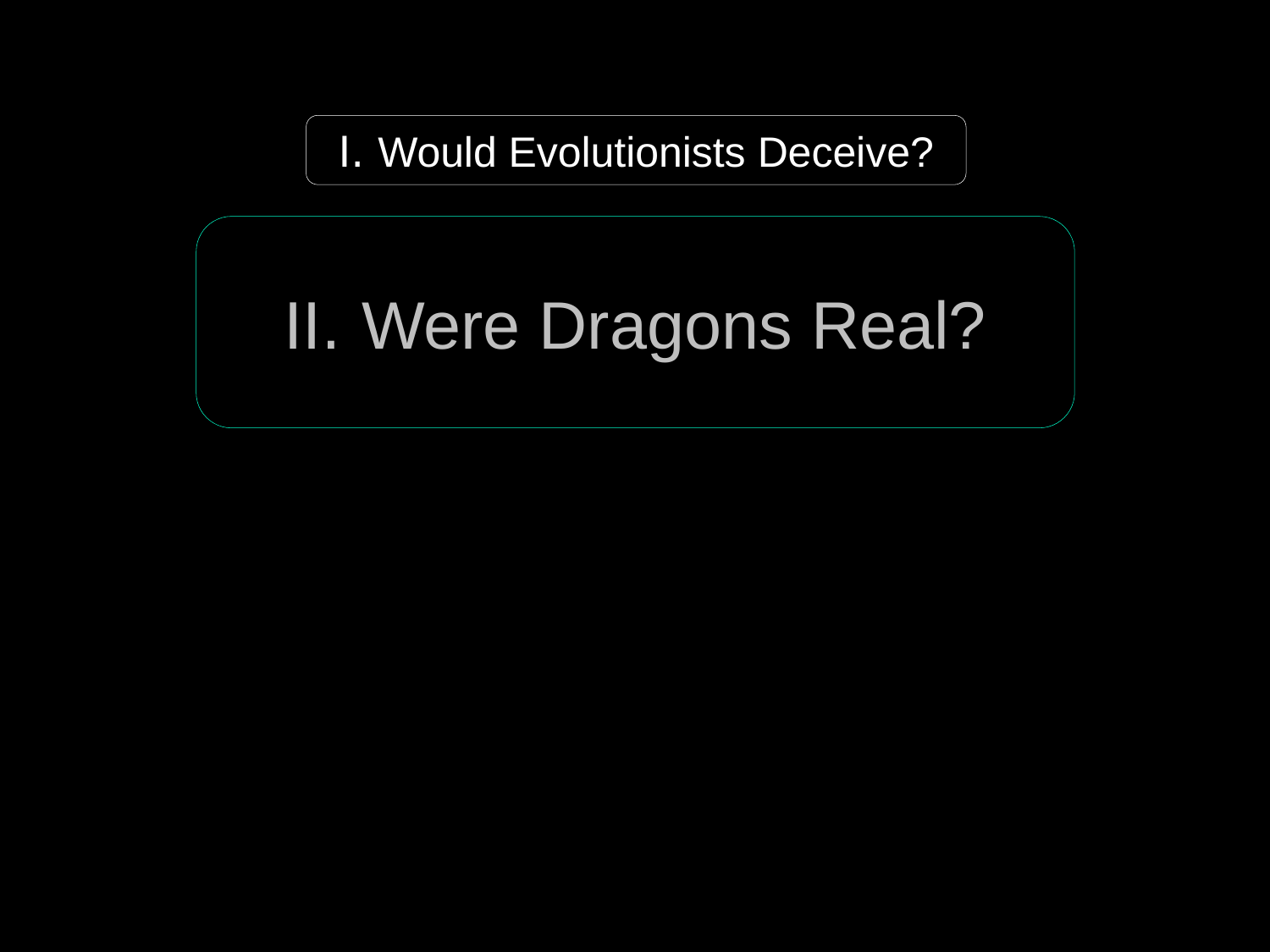

I. Would Evolutionists Deceive?
II. Were Dragons Real?